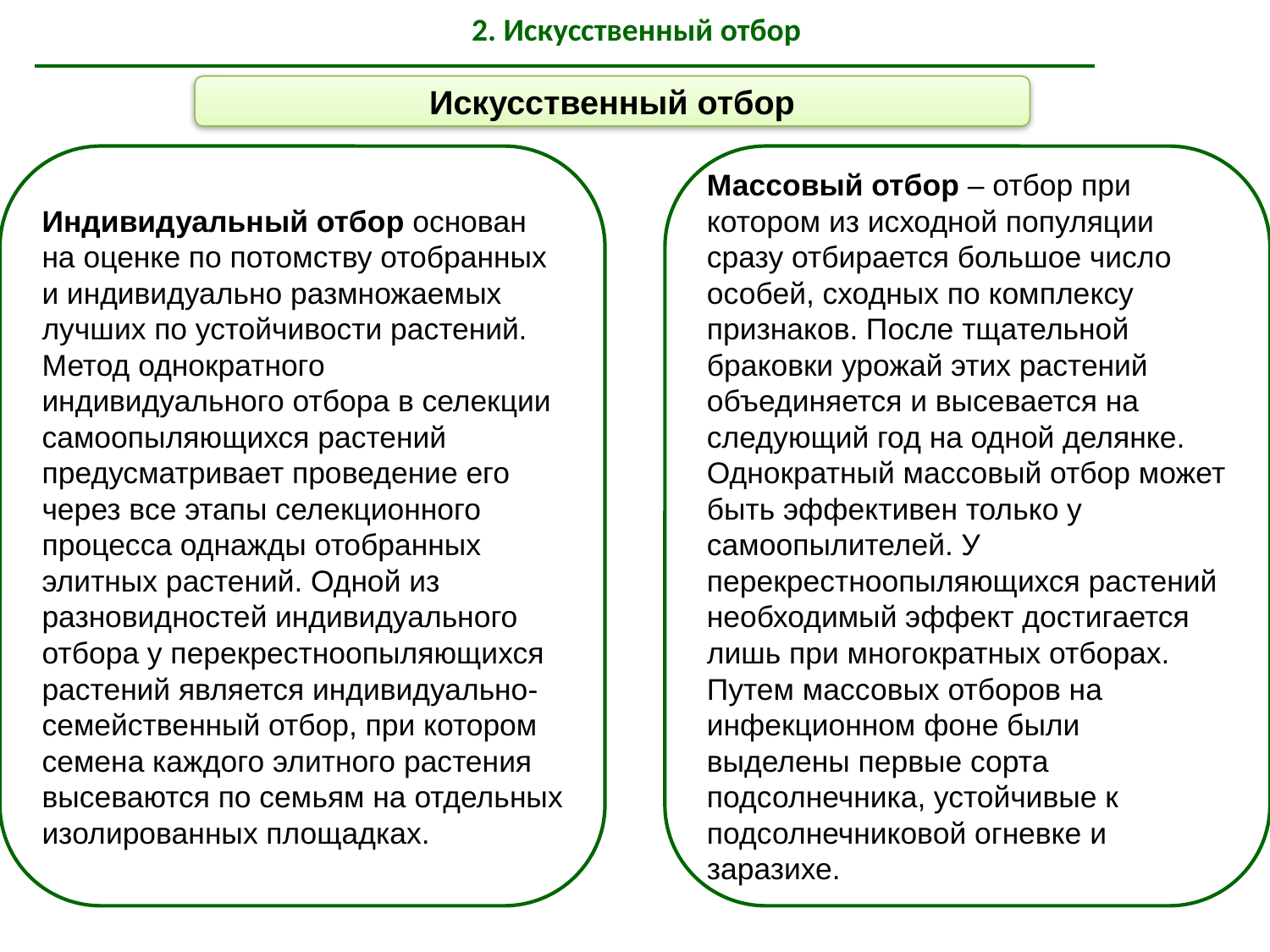

# 2. Искусственный отбор
Искусственный отбор
Индивидуальный отбор основан на оценке по потомству отобранных и индивидуально размножаемых лучших по устойчивости растений. Метод однократного индивидуального отбора в селекции самоопыляющихся растений предусматривает проведение его через все этапы селекционного процесса однажды отобранных элитных растений. Одной из разновидностей индивидуального отбора у перекрестноопыляющихся растений является индивидуально-семейственный отбор, при котором семена каждого элитного растения высеваются по семьям на отдельных изолированных площадках.
Массовый отбор – отбор при котором из исходной популяции сразу отбирается большое число особей, сходных по комплексу признаков. После тщательной браковки урожай этих растений объединяется и высевается на следующий год на одной делянке.
Однократный массовый отбор может быть эффективен только у самоопылителей. У перекрестноопыляющихся растений необходимый эффект достигается лишь при многократных отборах.
Путем массовых отборов на инфекционном фоне были выделены первые сорта подсолнечника, устойчивые к подсолнечниковой огневке и заразихе.